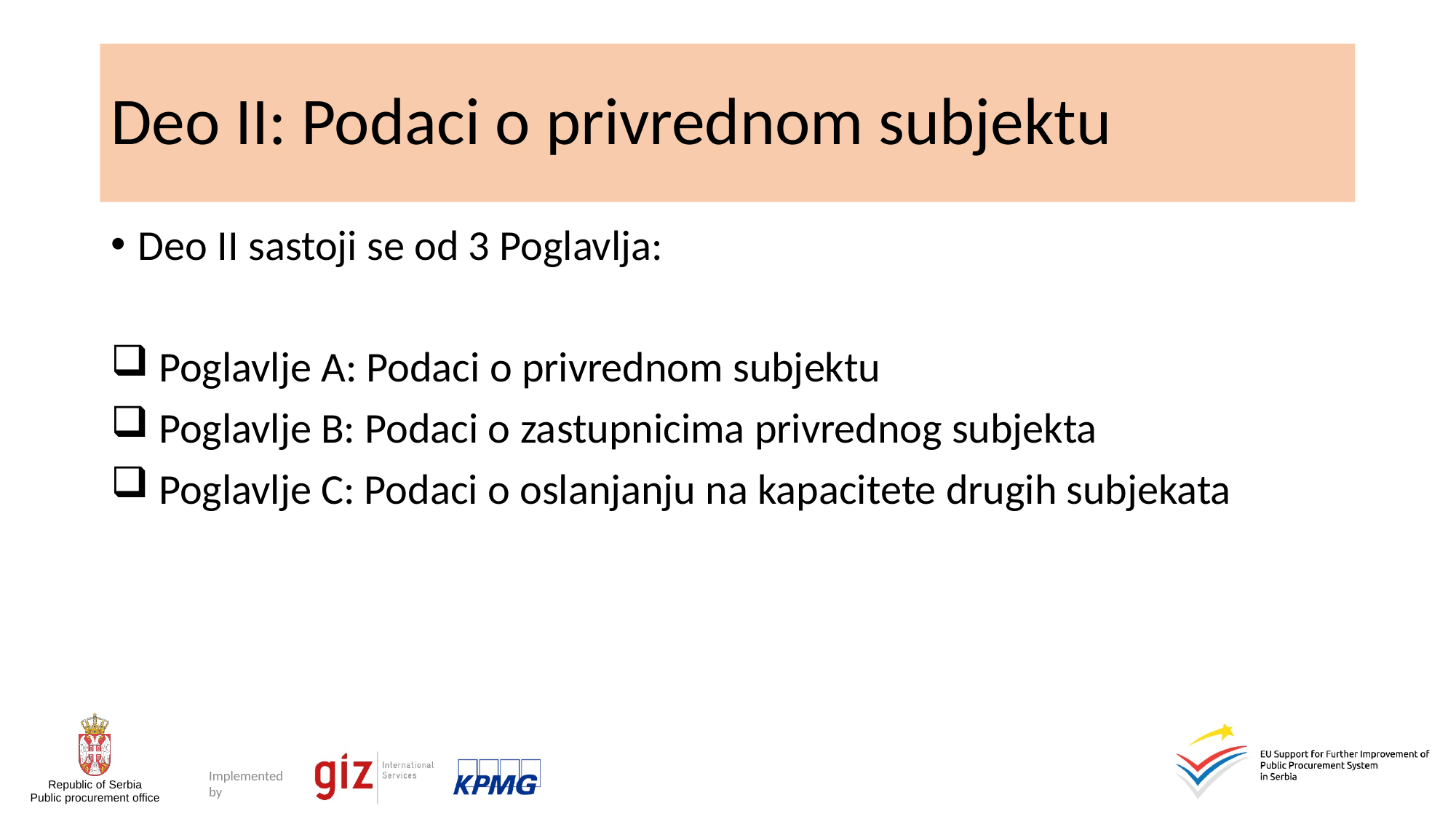

# Deo II: Podaci o privrednom subjektu
Deo II sastoji se od 3 Poglavlja:

 Poglavlje A: Podaci o privrednom subjektu
 Poglavlje B: Podaci o zastupnicima privrednog subjekta
 Poglavlje C: Podaci o oslanjanju na kapacitete drugih subjekata